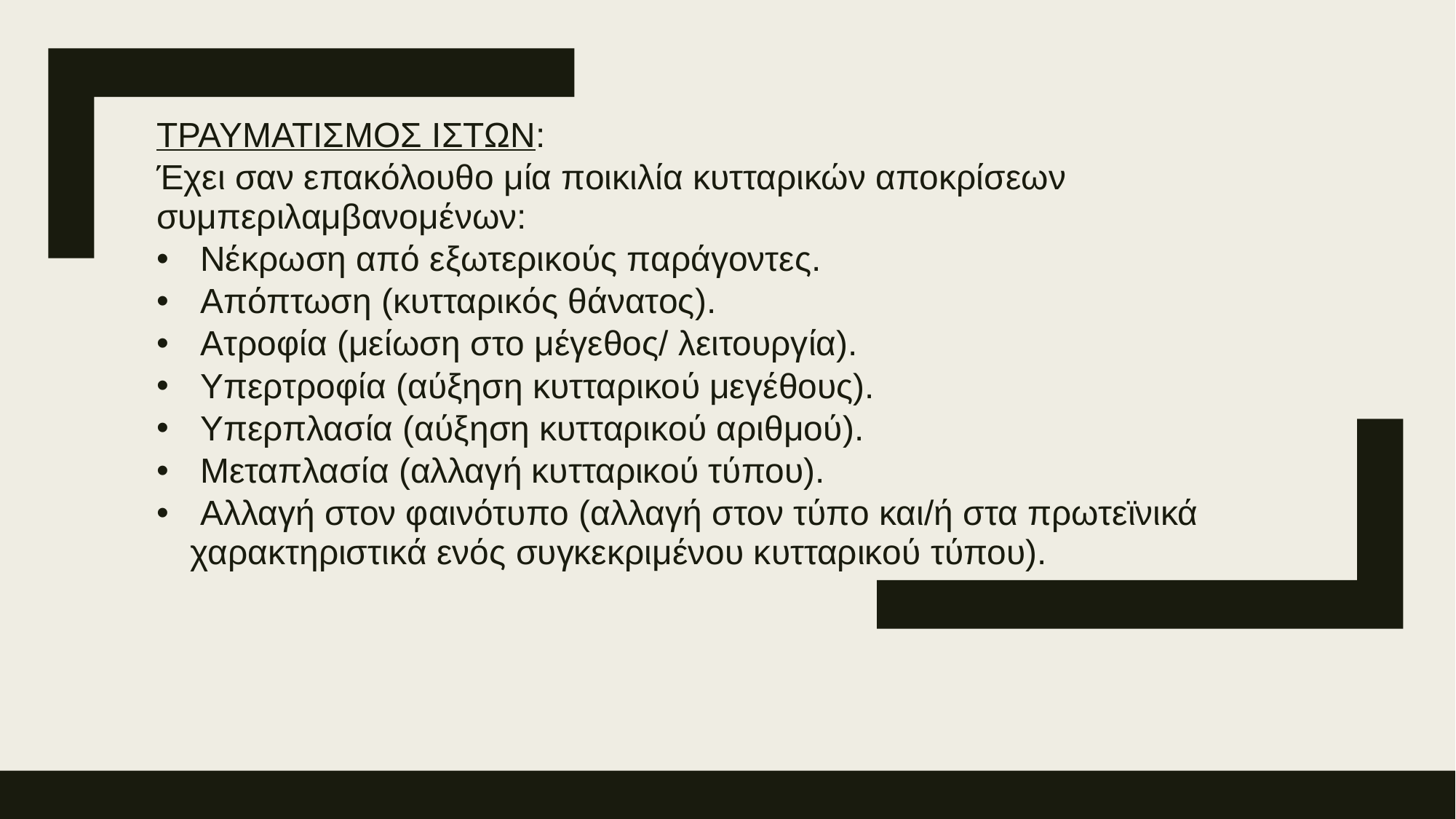

ΤΡΑΥΜΑΤΙΣΜΟΣ ΙΣΤΩΝ:
Έχει σαν επακόλουθο μία ποικιλία κυτταρικών αποκρίσεων συμπεριλαμβανομένων:
 Νέκρωση από εξωτερικούς παράγοντες.
 Απόπτωση (κυτταρικός θάνατος).
 Ατροφία (μείωση στο μέγεθος/ λειτουργία).
 Υπερτροφία (αύξηση κυτταρικού μεγέθους).
 Υπερπλασία (αύξηση κυτταρικού αριθμού).
 Μεταπλασία (αλλαγή κυτταρικού τύπου).
 Αλλαγή στον φαινότυπο (αλλαγή στον τύπο και/ή στα πρωτεϊνικά χαρακτηριστικά ενός συγκεκριμένου κυτταρικού τύπου).